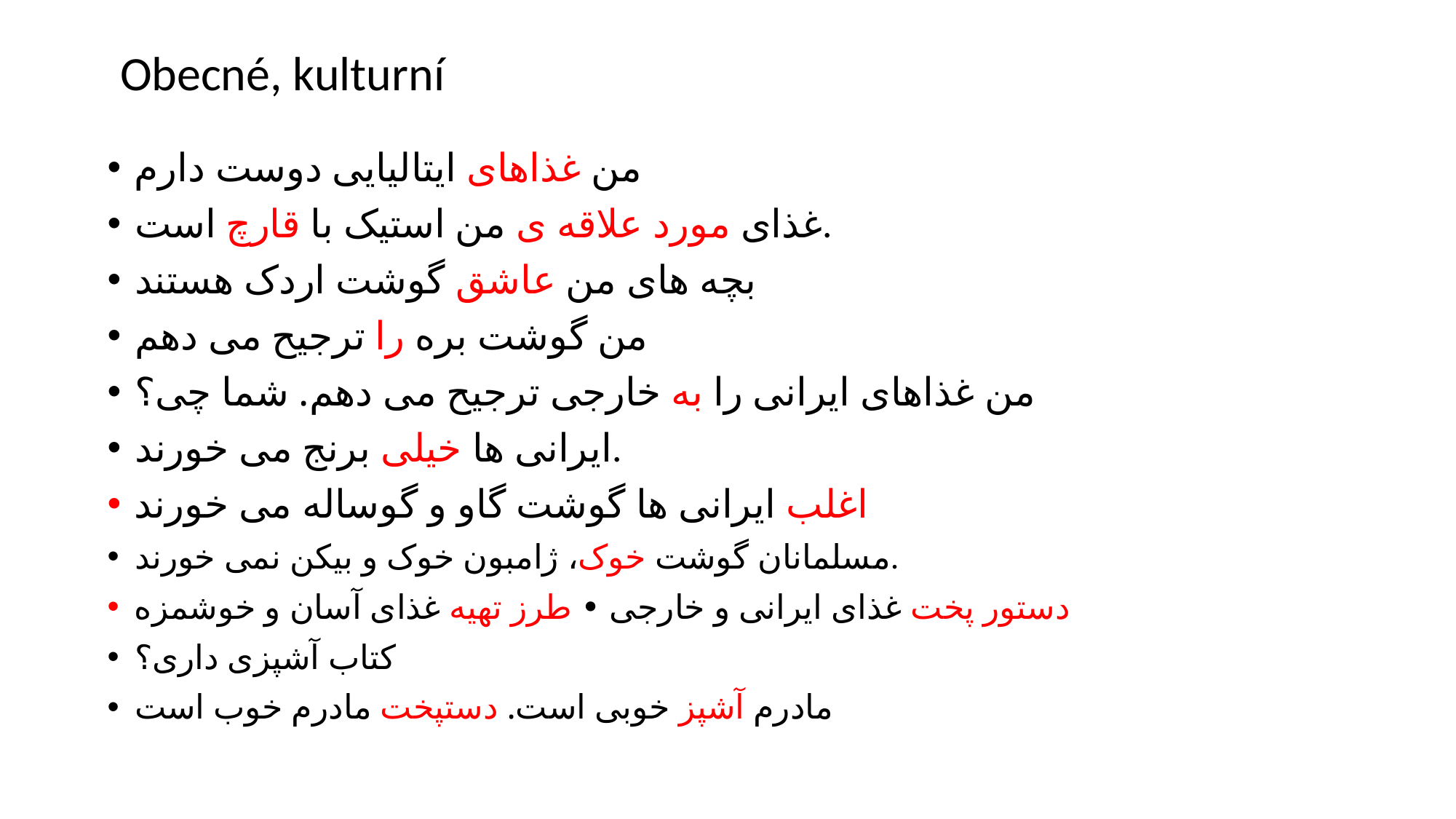

# Obecné, kulturní
من غذاهای ایتالیایی دوست دارم
غذای مورد علاقه ی من استیک با قارچ است.
بچه های من عاشق گوشت اردک هستند
من گوشت بره را ترجیح می دهم
من غذاهای ایرانی را به خارجی ترجیح می دهم. شما چی؟
ایرانی ها خیلی برنج می خورند.
اغلب ایرانی ها گوشت گاو و گوساله می خورند
مسلمانان گوشت خوک، ژامبون خوک و بیکن نمی خورند.
دستور پخت غذای ایرانی و خارجی • طرز تهیه غذای آسان و خوشمزه
کتاب آشپزی داری؟
مادرم آشپز خوبی است. دستپخت مادرم خوب است